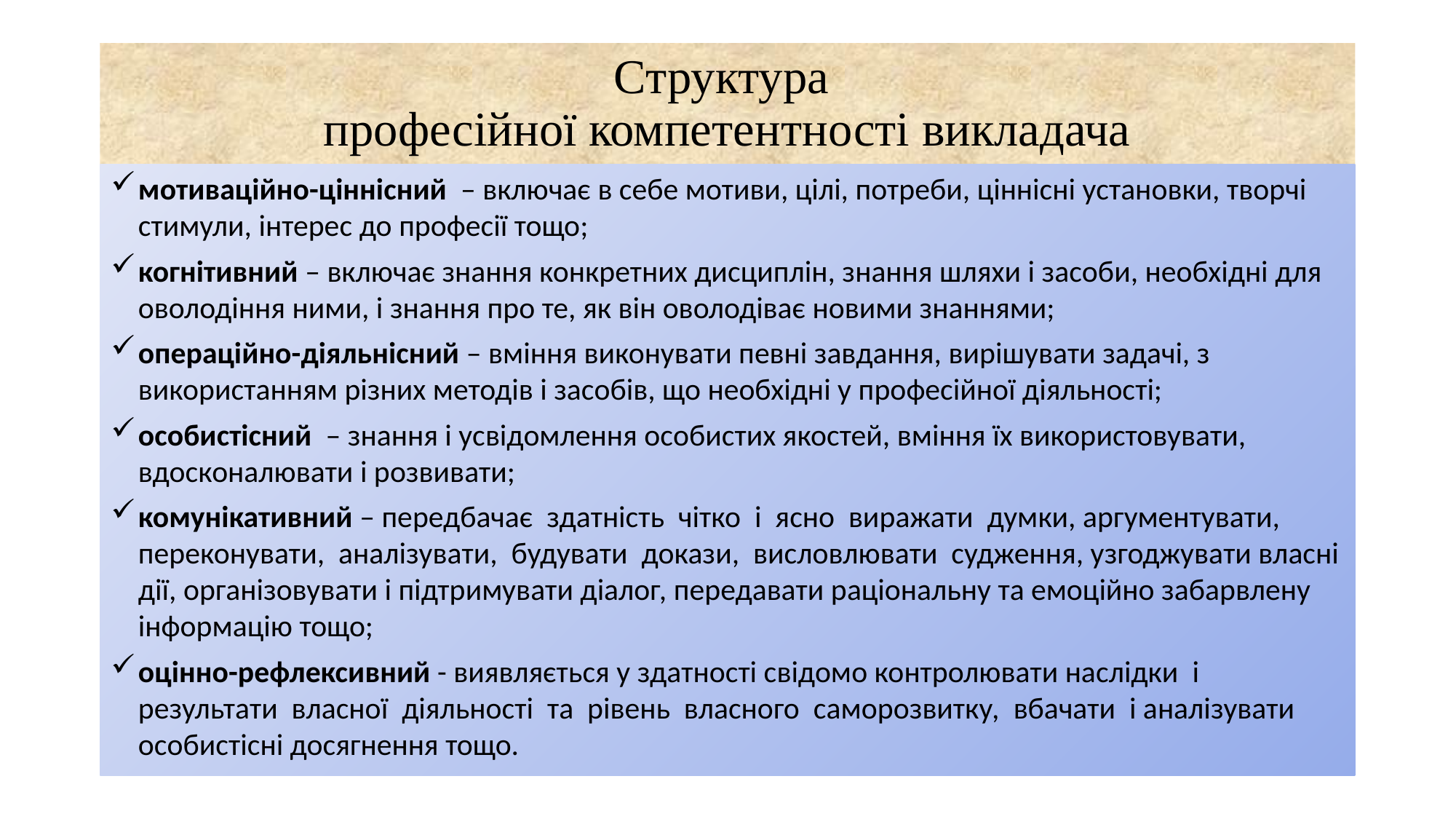

# Структура професійної компетентності викладача
мотиваційно-ціннісний  – включає в себе мотиви, цілі, потреби, ціннісні установки, творчі стимули, інтерес до професії тощо;
когнітивний – включає знання конкретних дисциплін, знання шляхи і засоби, необхідні для оволодіння ними, і знання про те, як він оволодіває новими знаннями;
операційно-діяльнісний – вміння виконувати певні завдання, вирішувати задачі, з використанням різних методів і засобів, що необхідні у професійної діяльності;
особистісний  – знання і усвідомлення особистих якостей, вміння їх використовувати, вдосконалювати і розвивати;
комунікативний – передбачає  здатність  чітко  і  ясно  виражати  думки, аргументувати,  переконувати,  аналізувати,  будувати  докази,  висловлювати  судження, узгоджувати власні дії, організовувати і підтримувати діалог, передавати раціональну та емоційно забарвлену інформацію тощо;
оцінно-рефлексивний - виявляється у здатності свідомо контролювати наслідки  і  результати  власної  діяльності  та  рівень  власного  саморозвитку,  вбачати  і аналізувати особистісні досягнення тощо.